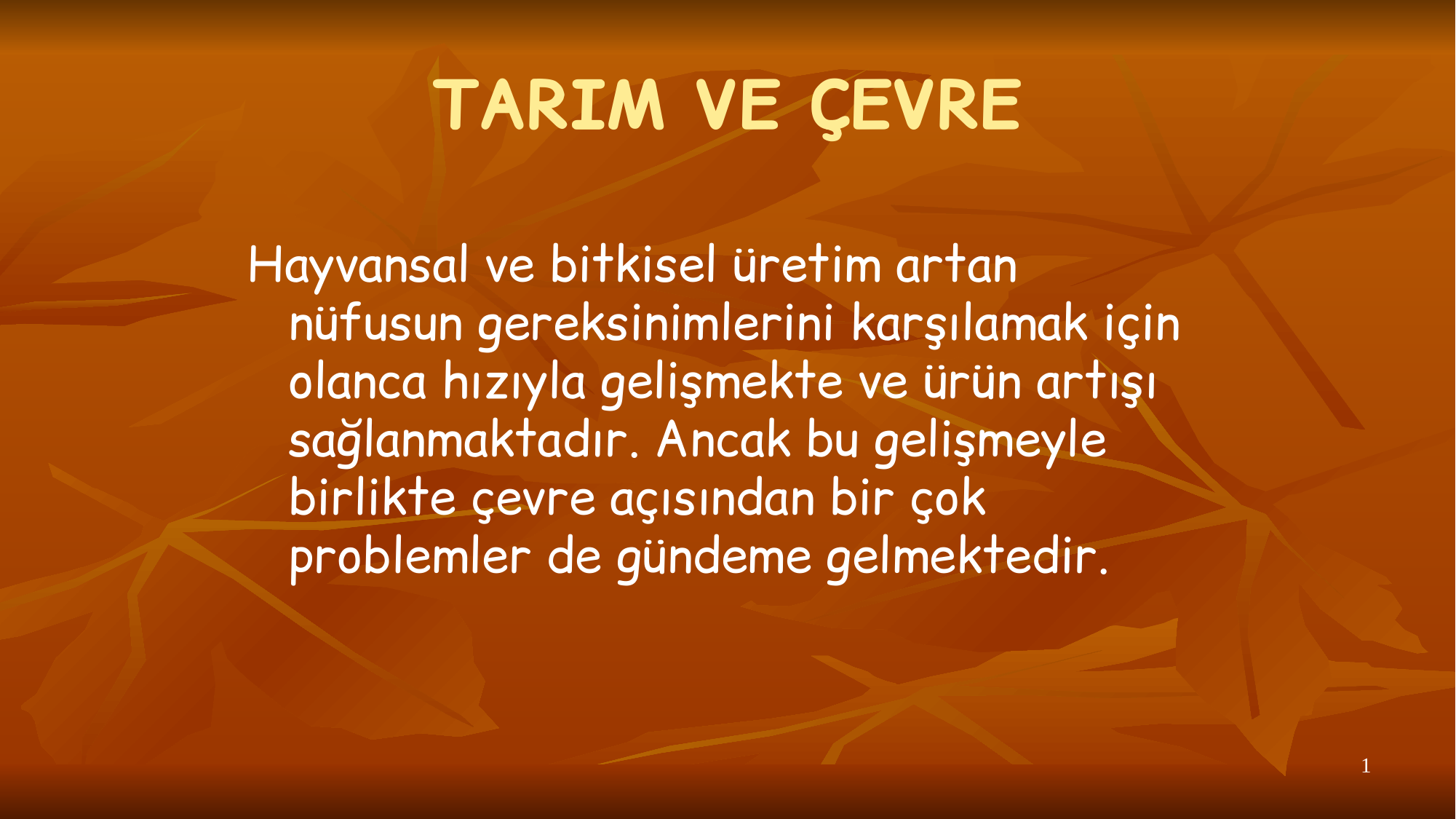

# TARIM VE ÇEVRE
Hayvansal ve bitkisel üretim artan nüfusun gereksinimlerini karşılamak için olanca hızıyla gelişmekte ve ürün artışı sağlanmaktadır. Ancak bu gelişmeyle birlikte çevre açısından bir çok problemler de gündeme gelmektedir.
1